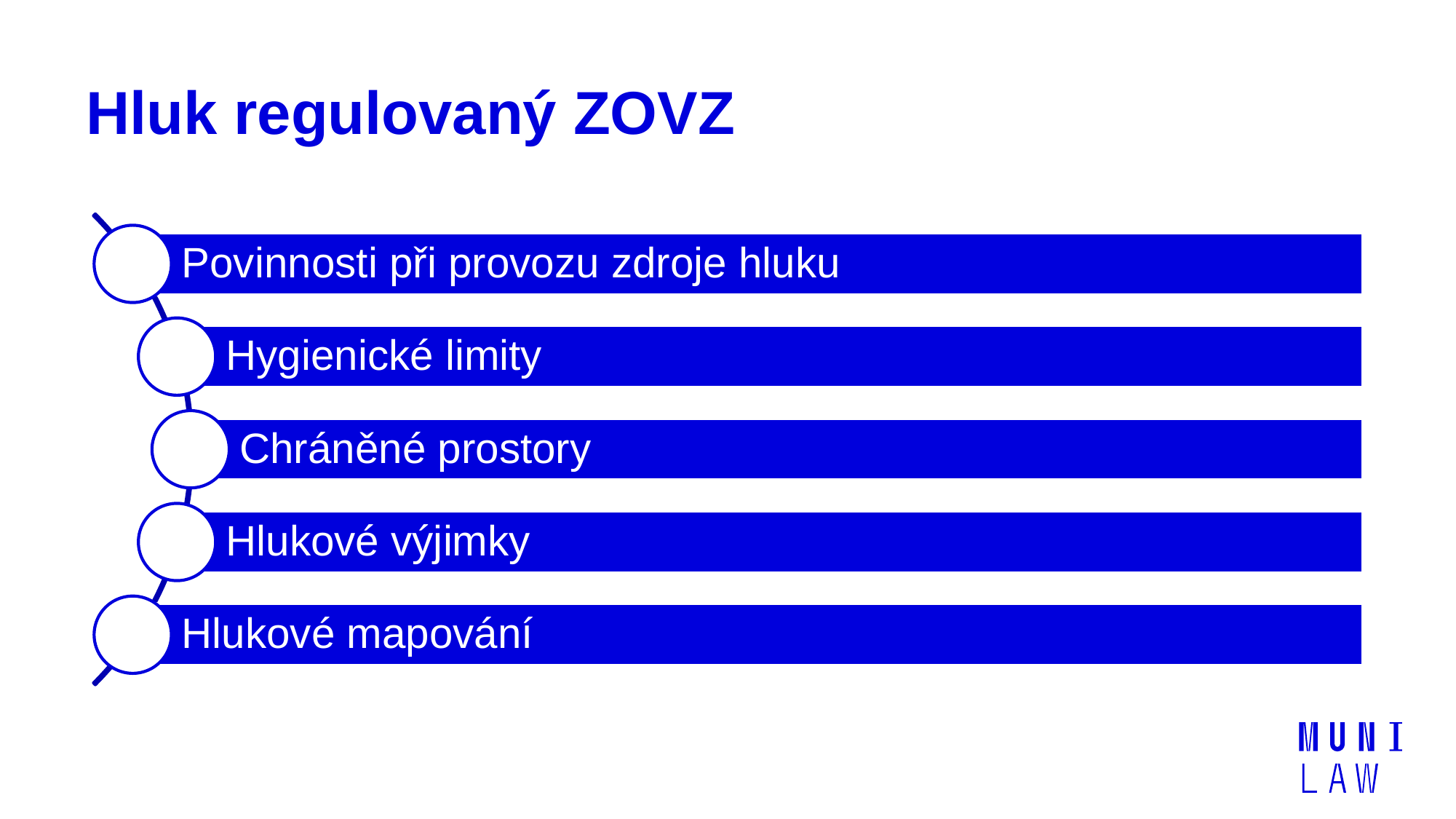

# Hluk regulovaný ZOVZ
Povinnosti při provozu zdroje hluku
Hygienické limity
Chráněné prostory
Hlukové výjimky
Hlukové mapování